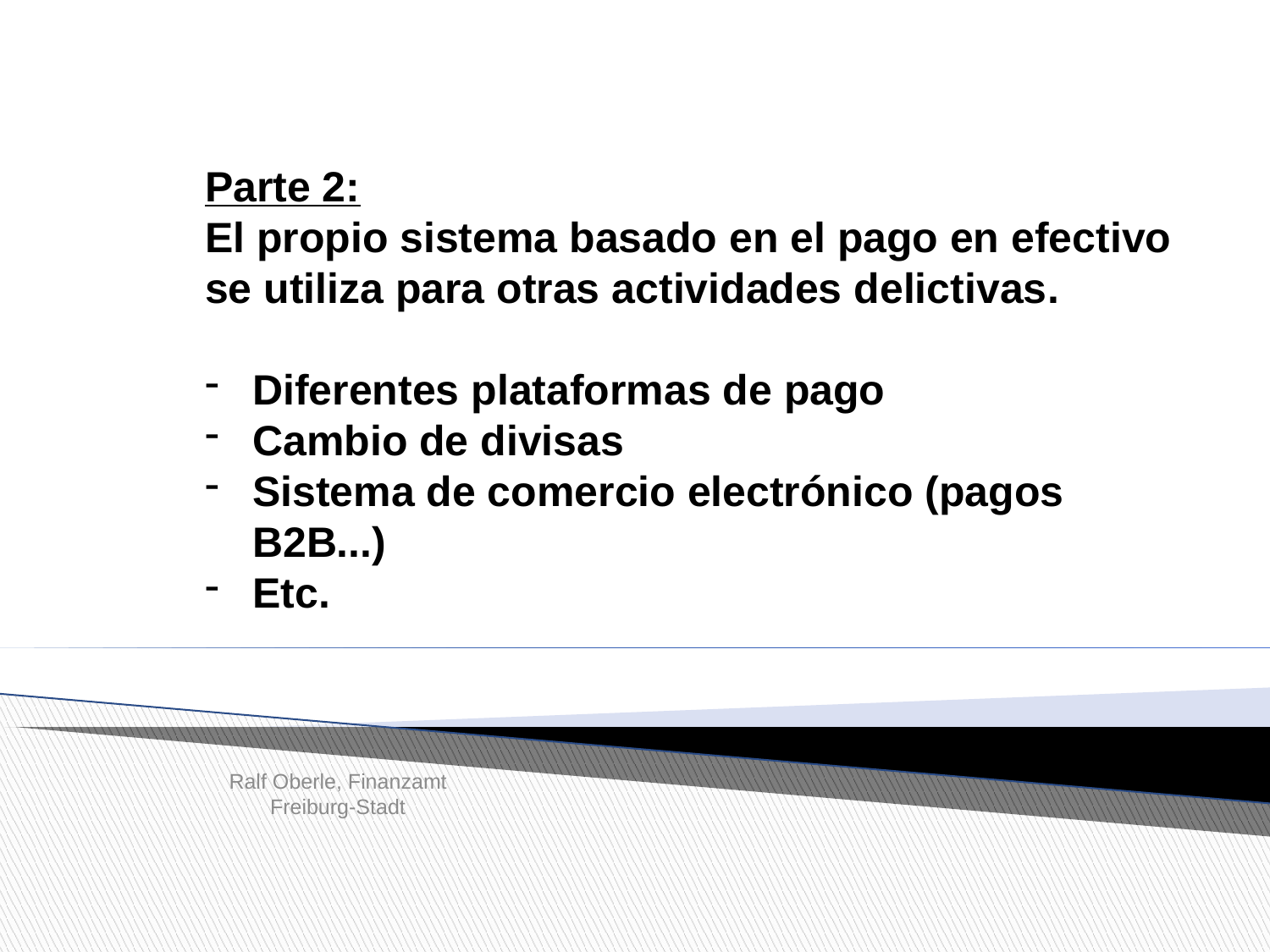

Parte 2:
El propio sistema basado en el pago en efectivo se utiliza para otras actividades delictivas.

Diferentes plataformas de pago
Cambio de divisas
Sistema de comercio electrónico (pagos B2B...)
Etc.

Ralf Oberle, Finanzamt Freiburg-Stadt